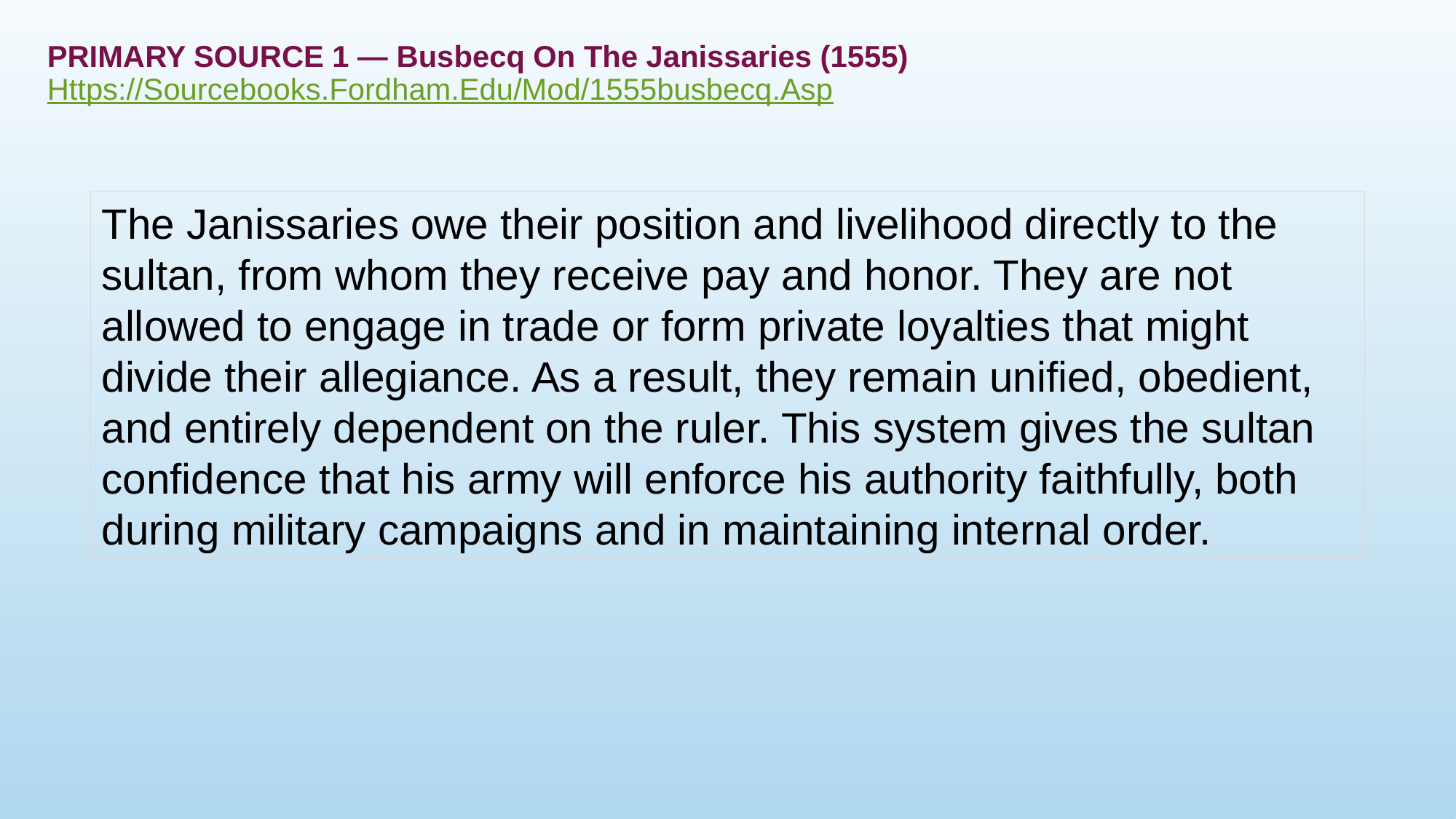

# Primary Source 1 — Busbecq On The Janissaries (1555) Https://Sourcebooks.Fordham.Edu/Mod/1555busbecq.Asp
The Janissaries owe their position and livelihood directly to the sultan, from whom they receive pay and honor. They are not allowed to engage in trade or form private loyalties that might divide their allegiance. As a result, they remain unified, obedient, and entirely dependent on the ruler. This system gives the sultan confidence that his army will enforce his authority faithfully, both during military campaigns and in maintaining internal order.